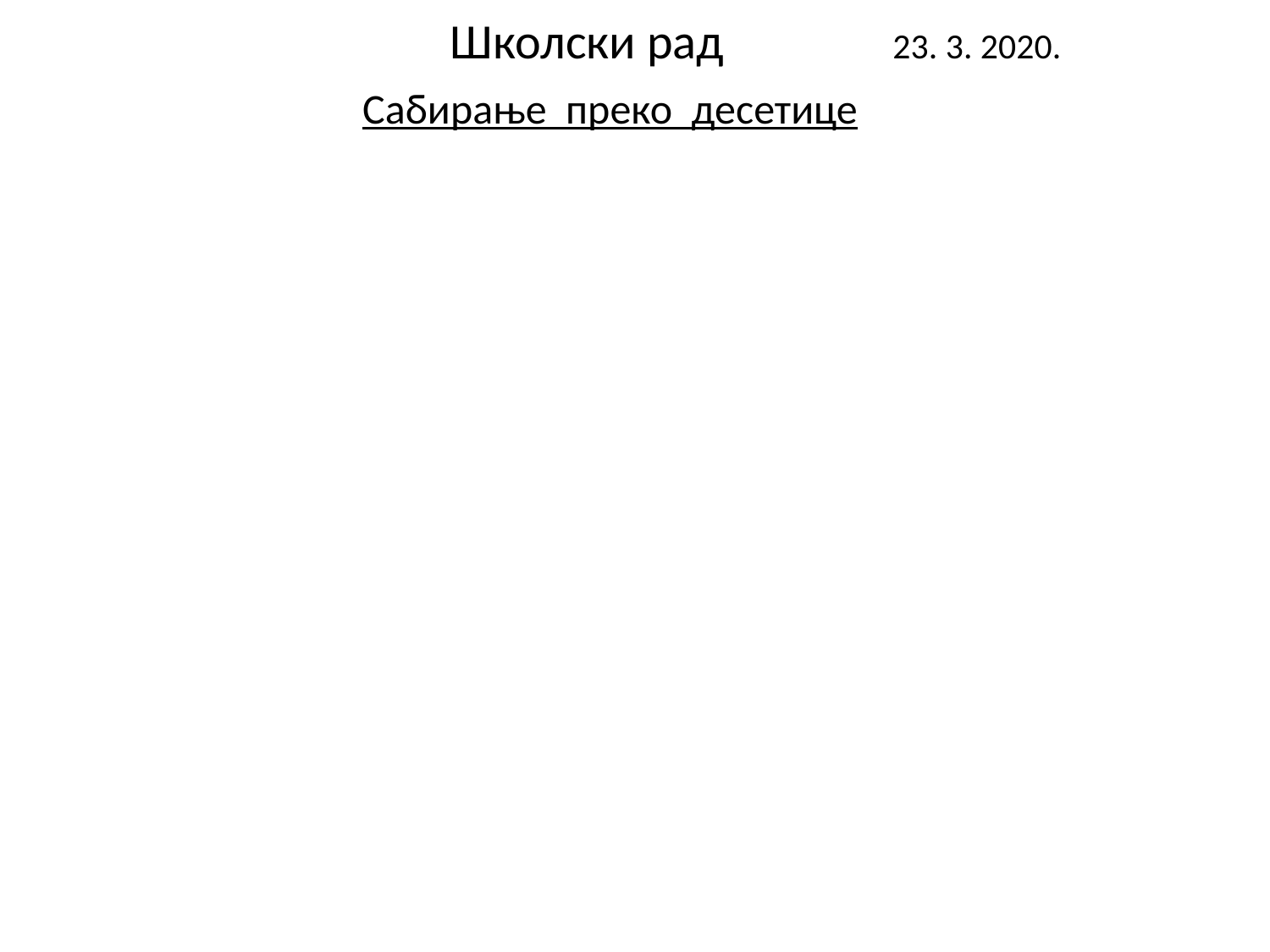

Школски рад               23. 3. 2020.
Сабирање  преко  десетице